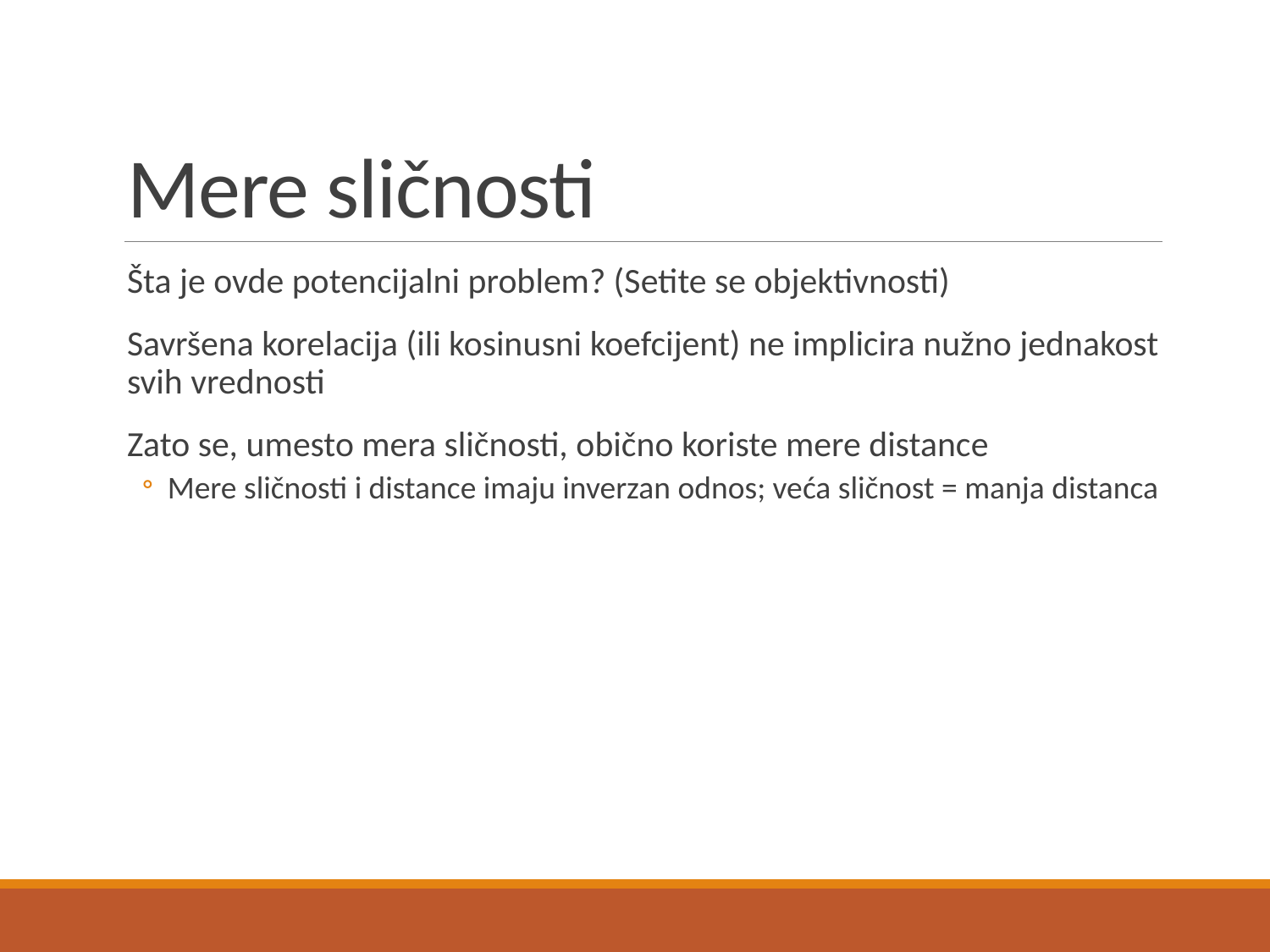

# Mere sličnosti
Šta je ovde potencijalni problem? (Setite se objektivnosti)
Savršena korelacija (ili kosinusni koefcijent) ne implicira nužno jednakost svih vrednosti
Zato se, umesto mera sličnosti, obično koriste mere distance
Mere sličnosti i distance imaju inverzan odnos; veća sličnost = manja distanca